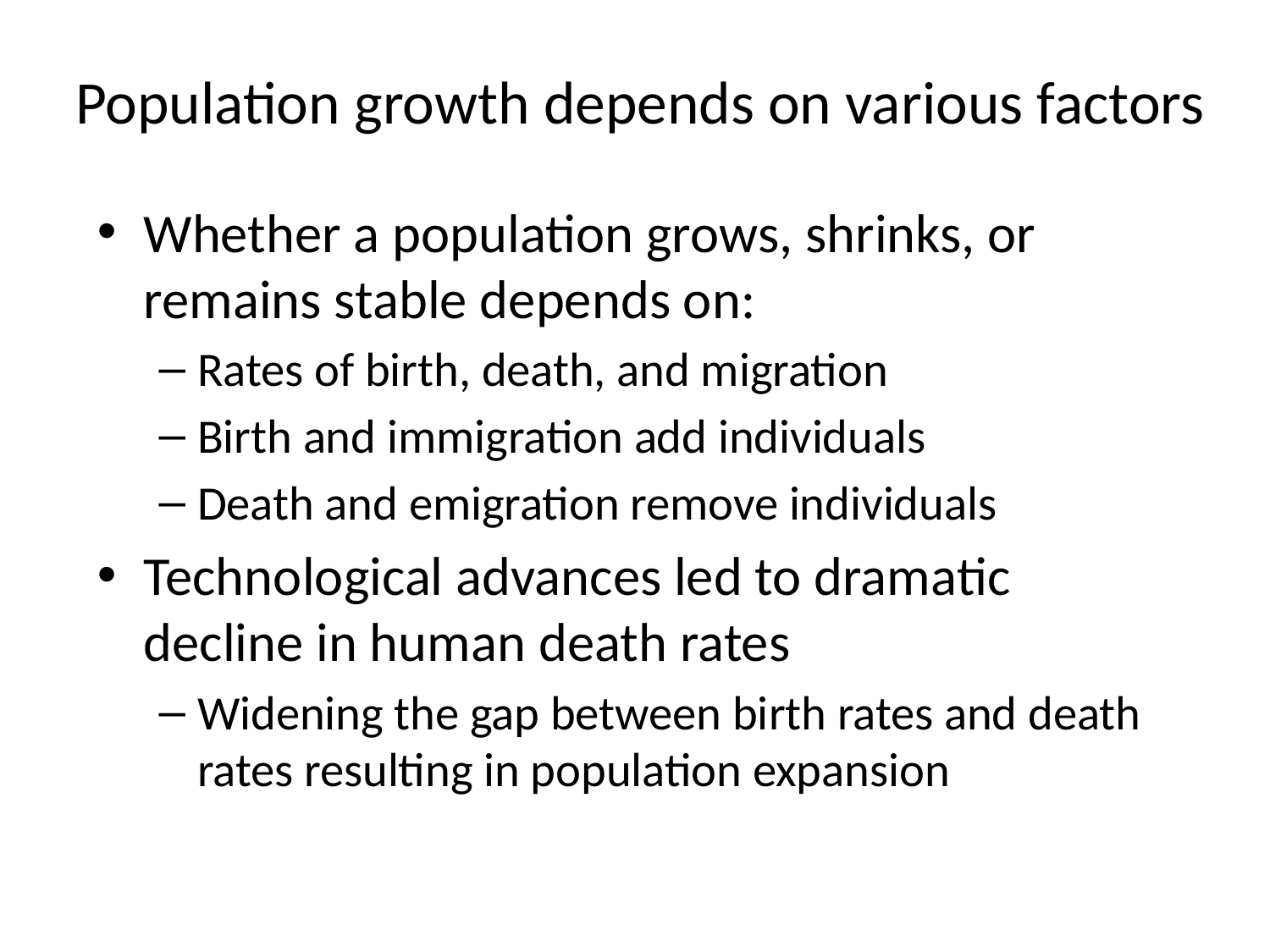

# Population growth depends on various factors
Whether a population grows, shrinks, or remains stable depends on:
Rates of birth, death, and migration
Birth and immigration add individuals
Death and emigration remove individuals
Technological advances led to dramatic decline in human death rates
Widening the gap between birth rates and death rates resulting in population expansion